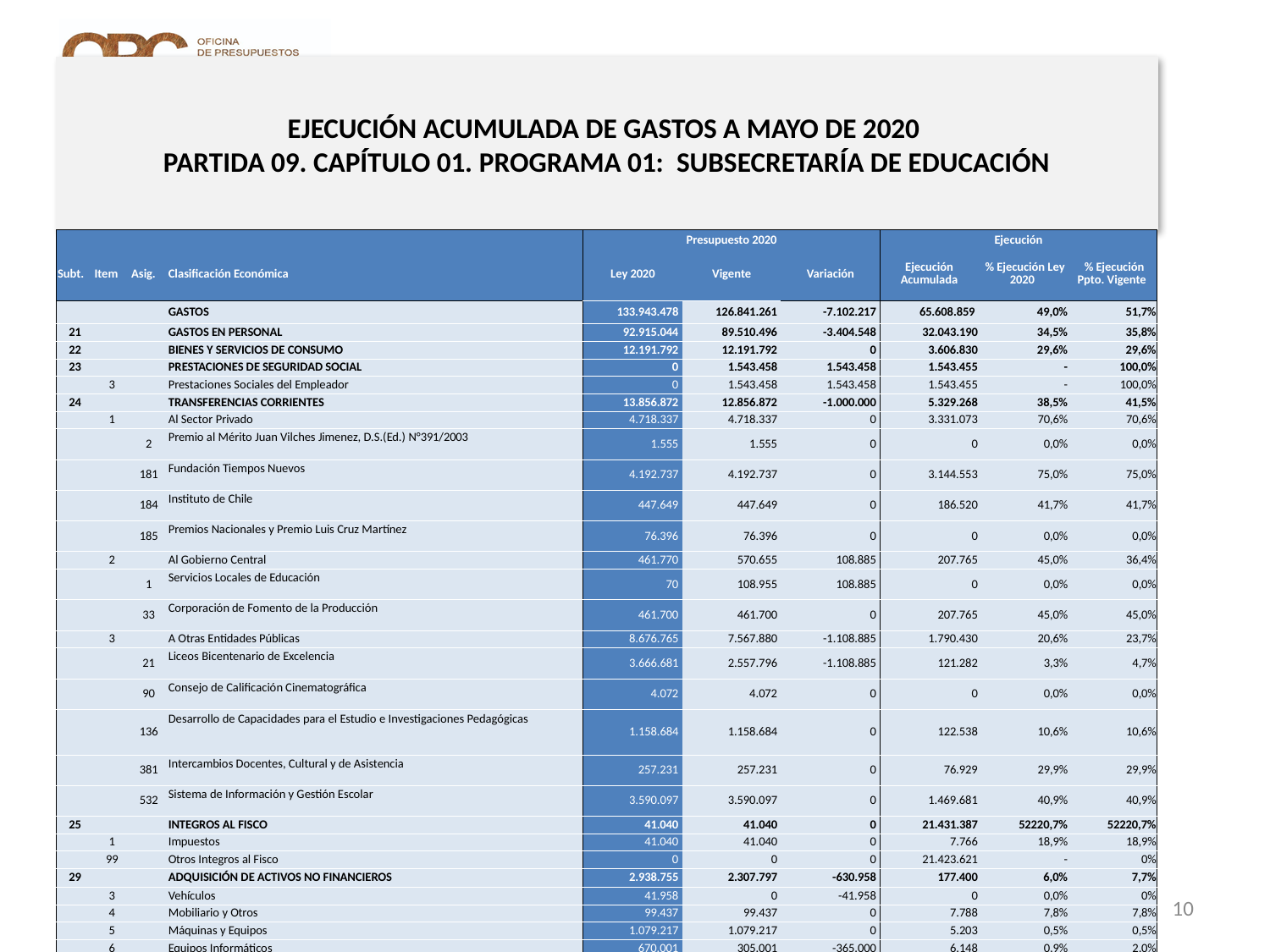

# EJECUCIÓN ACUMULADA DE GASTOS A MAYO DE 2020 PARTIDA 09. CAPÍTULO 01. PROGRAMA 01:  SUBSECRETARÍA DE EDUCACIÓN
en miles de pesos 2020                                                                                                                          …1 de 2
|  |  |  |  | Presupuesto 2020 |  |  | Ejecución |  |  |
| --- | --- | --- | --- | --- | --- | --- | --- | --- | --- |
| Subt. | Item | Asig. | Clasificación Económica | Ley 2020 | Vigente | Variación | Ejecución Acumulada | % Ejecución Ley 2020 | % Ejecución Ppto. Vigente |
|  |  |  | GASTOS | 133.943.478 | 126.841.261 | -7.102.217 | 65.608.859 | 49,0% | 51,7% |
| 21 |  |  | GASTOS EN PERSONAL | 92.915.044 | 89.510.496 | -3.404.548 | 32.043.190 | 34,5% | 35,8% |
| 22 |  |  | BIENES Y SERVICIOS DE CONSUMO | 12.191.792 | 12.191.792 | 0 | 3.606.830 | 29,6% | 29,6% |
| 23 |  |  | PRESTACIONES DE SEGURIDAD SOCIAL | 0 | 1.543.458 | 1.543.458 | 1.543.455 | - | 100,0% |
|  | 3 |  | Prestaciones Sociales del Empleador | 0 | 1.543.458 | 1.543.458 | 1.543.455 | - | 100,0% |
| 24 |  |  | TRANSFERENCIAS CORRIENTES | 13.856.872 | 12.856.872 | -1.000.000 | 5.329.268 | 38,5% | 41,5% |
|  | 1 |  | Al Sector Privado | 4.718.337 | 4.718.337 | 0 | 3.331.073 | 70,6% | 70,6% |
|  |  | 2 | Premio al Mérito Juan Vilches Jimenez, D.S.(Ed.) N°391/2003 | 1.555 | 1.555 | 0 | 0 | 0,0% | 0,0% |
|  |  | 181 | Fundación Tiempos Nuevos | 4.192.737 | 4.192.737 | 0 | 3.144.553 | 75,0% | 75,0% |
|  |  | 184 | Instituto de Chile | 447.649 | 447.649 | 0 | 186.520 | 41,7% | 41,7% |
|  |  | 185 | Premios Nacionales y Premio Luis Cruz Martínez | 76.396 | 76.396 | 0 | 0 | 0,0% | 0,0% |
|  | 2 |  | Al Gobierno Central | 461.770 | 570.655 | 108.885 | 207.765 | 45,0% | 36,4% |
|  |  | 1 | Servicios Locales de Educación | 70 | 108.955 | 108.885 | 0 | 0,0% | 0,0% |
|  |  | 33 | Corporación de Fomento de la Producción | 461.700 | 461.700 | 0 | 207.765 | 45,0% | 45,0% |
|  | 3 |  | A Otras Entidades Públicas | 8.676.765 | 7.567.880 | -1.108.885 | 1.790.430 | 20,6% | 23,7% |
|  |  | 21 | Liceos Bicentenario de Excelencia | 3.666.681 | 2.557.796 | -1.108.885 | 121.282 | 3,3% | 4,7% |
|  |  | 90 | Consejo de Calificación Cinematográfica | 4.072 | 4.072 | 0 | 0 | 0,0% | 0,0% |
|  |  | 136 | Desarrollo de Capacidades para el Estudio e Investigaciones Pedagógicas | 1.158.684 | 1.158.684 | 0 | 122.538 | 10,6% | 10,6% |
|  |  | 381 | Intercambios Docentes, Cultural y de Asistencia | 257.231 | 257.231 | 0 | 76.929 | 29,9% | 29,9% |
|  |  | 532 | Sistema de Información y Gestión Escolar | 3.590.097 | 3.590.097 | 0 | 1.469.681 | 40,9% | 40,9% |
| 25 |  |  | INTEGROS AL FISCO | 41.040 | 41.040 | 0 | 21.431.387 | 52220,7% | 52220,7% |
|  | 1 |  | Impuestos | 41.040 | 41.040 | 0 | 7.766 | 18,9% | 18,9% |
|  | 99 |  | Otros Integros al Fisco | 0 | 0 | 0 | 21.423.621 | - | 0% |
| 29 |  |  | ADQUISICIÓN DE ACTIVOS NO FINANCIEROS | 2.938.755 | 2.307.797 | -630.958 | 177.400 | 6,0% | 7,7% |
|  | 3 |  | Vehículos | 41.958 | 0 | -41.958 | 0 | 0,0% | 0% |
|  | 4 |  | Mobiliario y Otros | 99.437 | 99.437 | 0 | 7.788 | 7,8% | 7,8% |
|  | 5 |  | Máquinas y Equipos | 1.079.217 | 1.079.217 | 0 | 5.203 | 0,5% | 0,5% |
|  | 6 |  | Equipos Informáticos | 670.001 | 305.001 | -365.000 | 6.148 | 0,9% | 2,0% |
|  | 7 |  | Programas Informáticos | 1.048.142 | 824.142 | -224.000 | 158.261 | 15,1% | 19,2% |
10